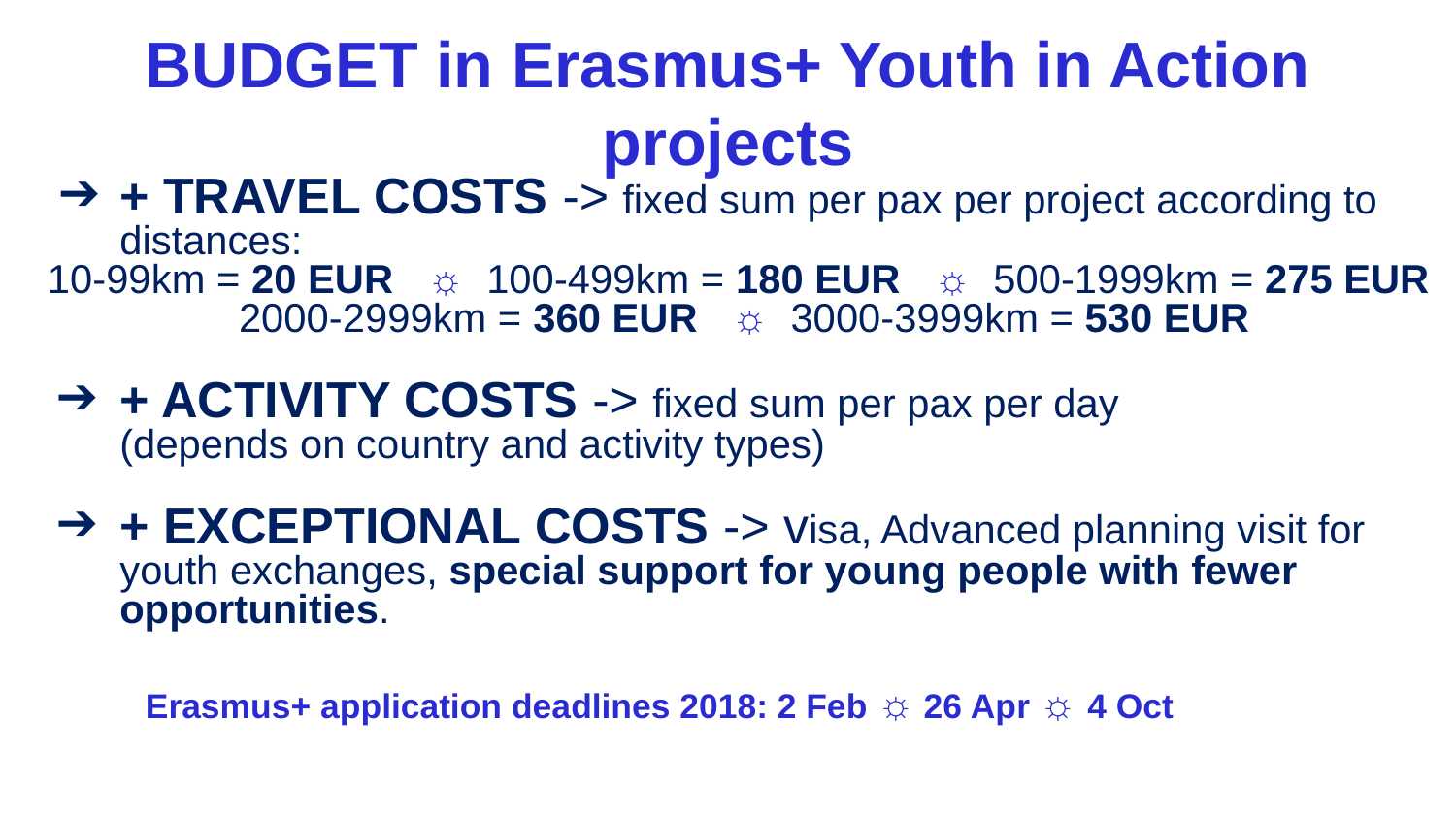

# BUDGET in Erasmus+ Youth in Action projects
+ TRAVEL COSTS -> fixed sum per pax per project according to distances:
10-99km = 20 EUR   ☼  100-499km = 180 EUR   ☼  500-1999km = 275 EUR
2000-2999km = 360 EUR   ☼  3000-3999km = 530 EUR
+ ACTIVITY COSTS -> fixed sum per pax per day
(depends on country and activity types)

+ EXCEPTIONAL COSTS -> visa, Advanced planning visit for youth exchanges, special support for young people with fewer opportunities.
       Erasmus+ application deadlines 2018: 2 Feb ☼ 26 Apr ☼ 4 Oct